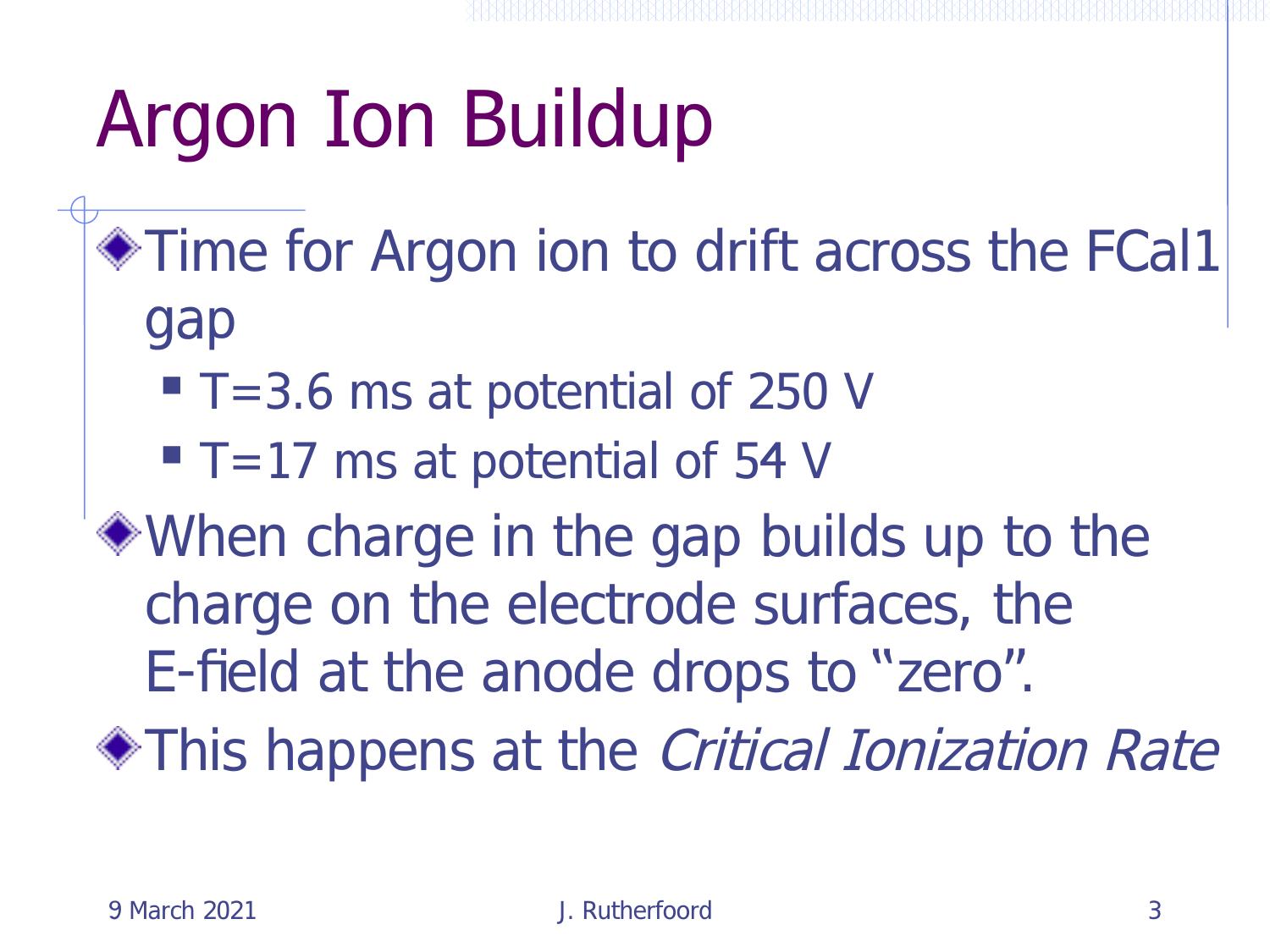

# Argon Ion Buildup
Time for Argon ion to drift across the FCal1 gap
T=3.6 ms at potential of 250 V
T=17 ms at potential of 54 V
When charge in the gap builds up to the charge on the electrode surfaces, the      E-field at the anode drops to “zero”.
This happens at the Critical Ionization Rate
9 March 2021
J. Rutherfoord
3